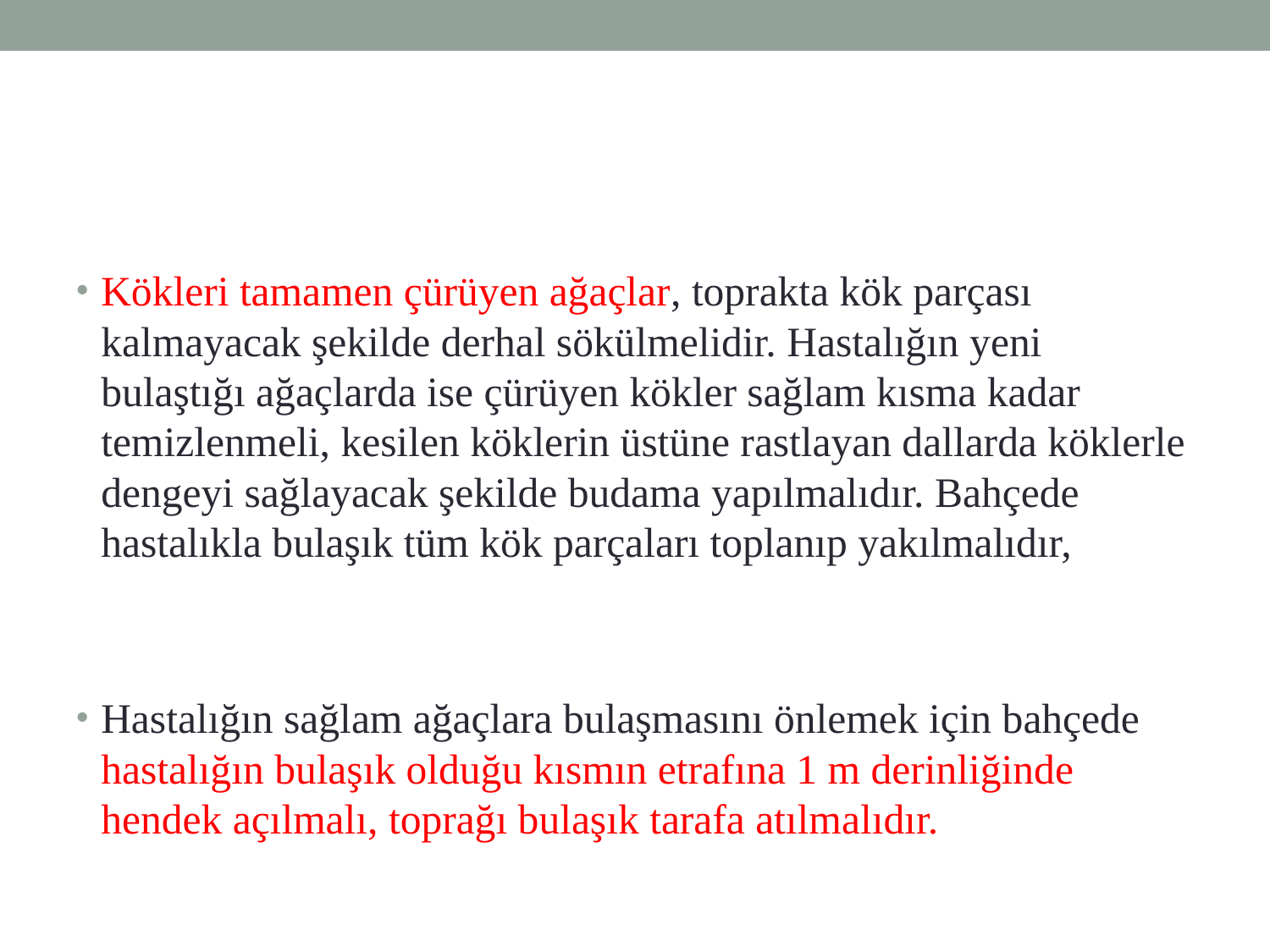

Kökleri tamamen çürüyen ağaçlar, toprakta kök parçası kalmayacak şekilde derhal sökülmelidir. Hastalığın yeni bulaştığı ağaçlarda ise çürüyen kökler sağlam kısma kadar temizlenmeli, kesilen köklerin üstüne rastlayan dallarda köklerle dengeyi sağlayacak şekilde budama yapılmalıdır. Bahçede hastalıkla bulaşık tüm kök parçaları toplanıp yakılmalıdır,

Hastalığın sağlam ağaçlara bulaşmasını önlemek için bahçede hastalığın bulaşık olduğu kısmın etrafına 1 m derinliğinde hendek açılmalı, toprağı bulaşık tarafa atılmalıdır.